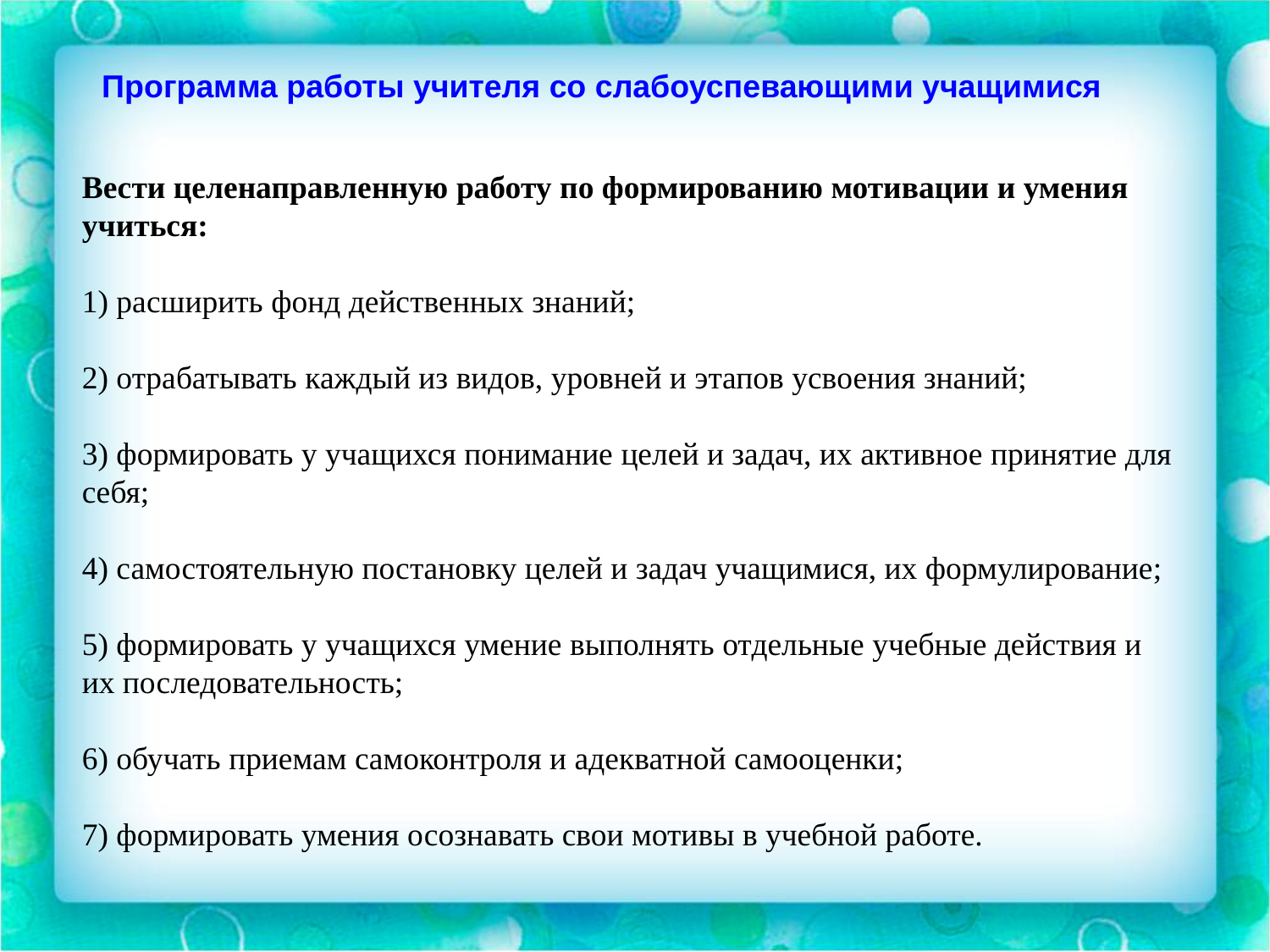

Программа работы учителя со слабоуспевающими учащимися

Вести целенаправленную работу по формированию мотивации и умения учиться:
1) расширить фонд действенных знаний;
2) отрабатывать каждый из видов, уровней и этапов усвоения знаний;
3) формировать у учащихся понимание целей и задач, их активное принятие для себя;
4) самостоятельную постановку целей и задач учащимися, их формулирование;
5) формировать у учащихся умение выполнять отдельные учебные действия и их последовательность;
6) обучать приемам самоконтроля и адекватной самооценки;
7) формировать умения осознавать свои мотивы в учебной работе.